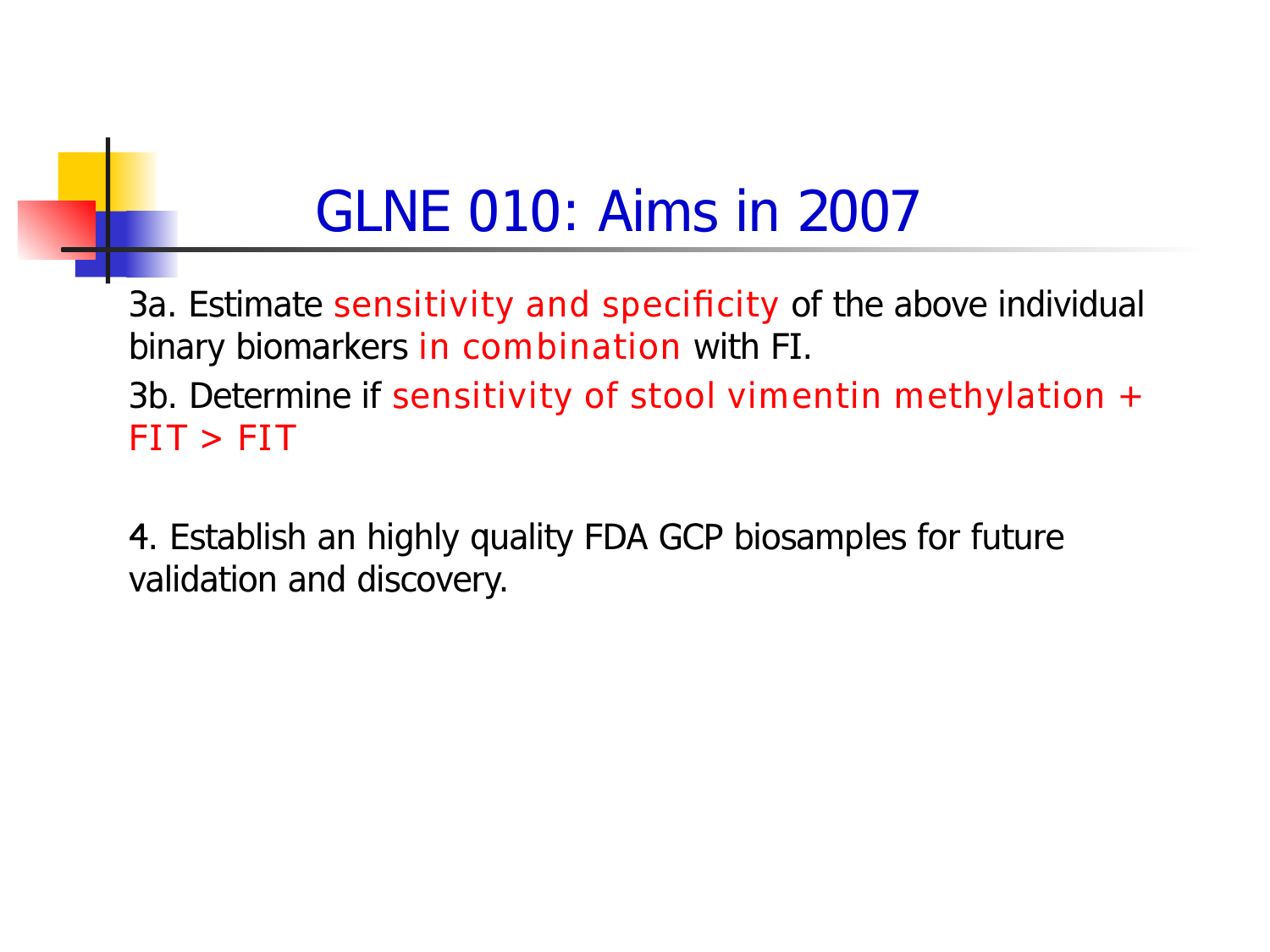

# GLNE 010: Aims in 2007
3a. Estimate sensitivity and specificity of the above individual binary biomarkers in combination with FI.
3b. Determine if sensitivity of stool vimentin methylation + FIT > FIT

4. Establish an highly quality FDA GCP biosamples for future validation and discovery.